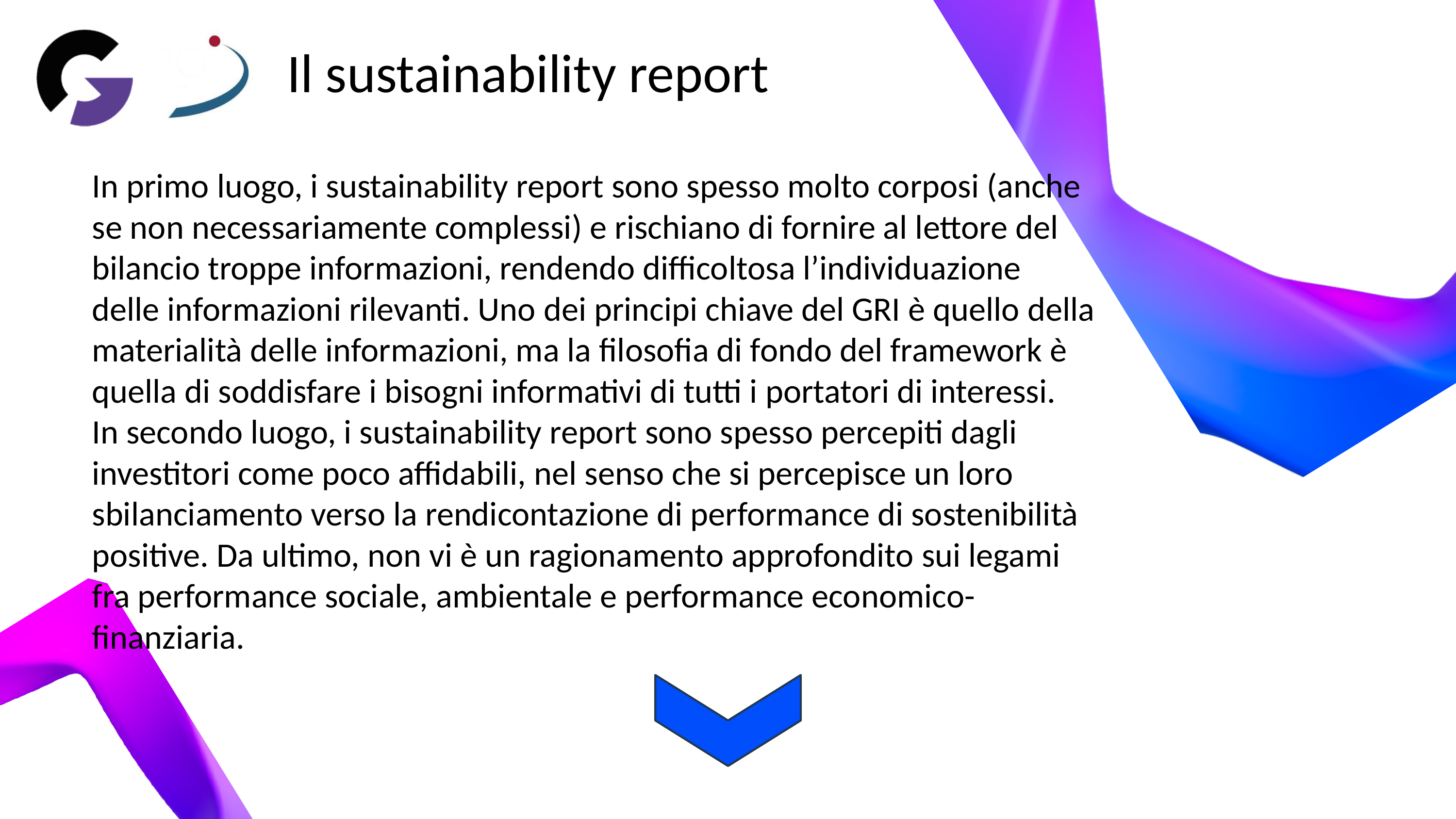

Il sustainability report

In primo luogo, i sustainability report sono spesso molto corposi (anche se non necessariamente complessi) e rischiano di fornire al lettore del bilancio troppe informazioni, rendendo difficoltosa l’individuazione delle informazioni rilevanti. Uno dei principi chiave del GRI è quello della materialità delle informazioni, ma la filosofia di fondo del framework è quella di soddisfare i bisogni informativi di tutti i portatori di interessi.
In secondo luogo, i sustainability report sono spesso percepiti dagli investitori come poco affidabili, nel senso che si percepisce un loro sbilanciamento verso la rendicontazione di performance di sostenibilità positive. Da ultimo, non vi è un ragionamento approfondito sui legami fra performance sociale, ambientale e performance economico-finanziaria.